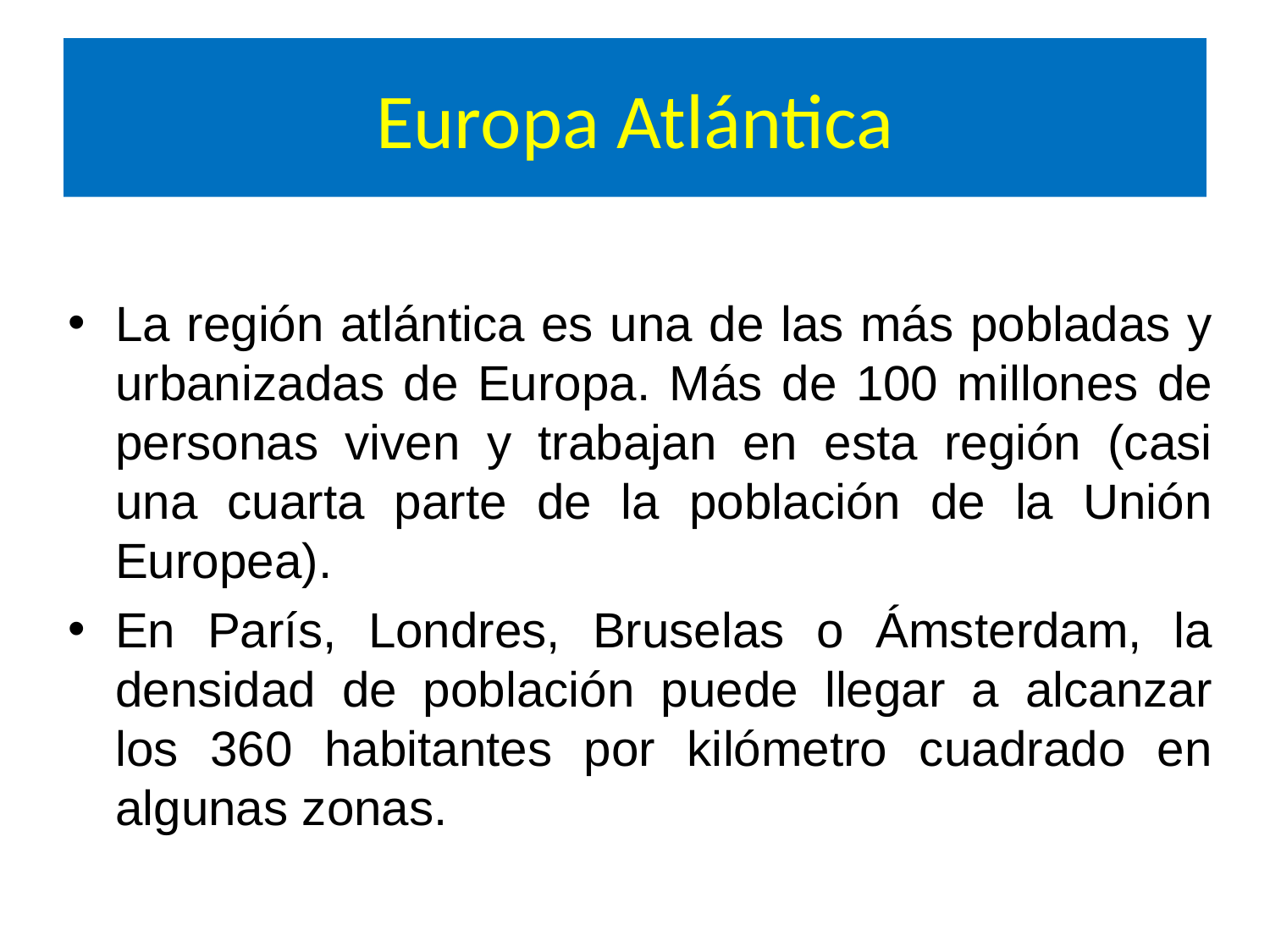

# Europa Atlántica
La región atlántica es una de las más pobladas y urbanizadas de Europa. Más de 100 millones de personas viven y trabajan en esta región (casi una cuarta parte de la población de la Unión Europea).
En París, Londres, Bruselas o Ámsterdam, la densidad de población puede llegar a alcanzar los 360 habitantes por kilómetro cuadrado en algunas zonas.